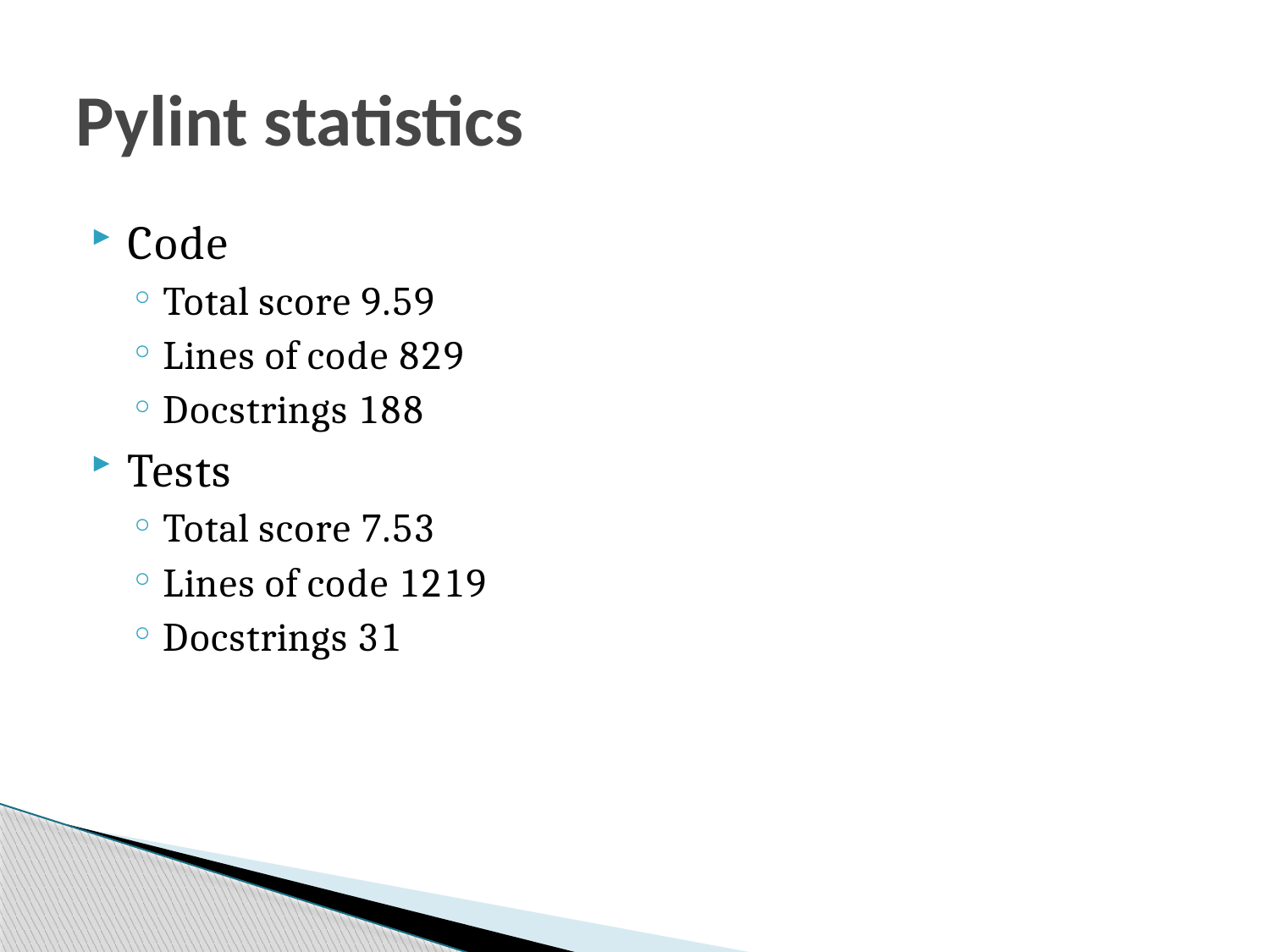

# Pylint statistics
Code
Total score 9.59
Lines of code 829
Docstrings 188
Tests
Total score 7.53
Lines of code 1219
Docstrings 31